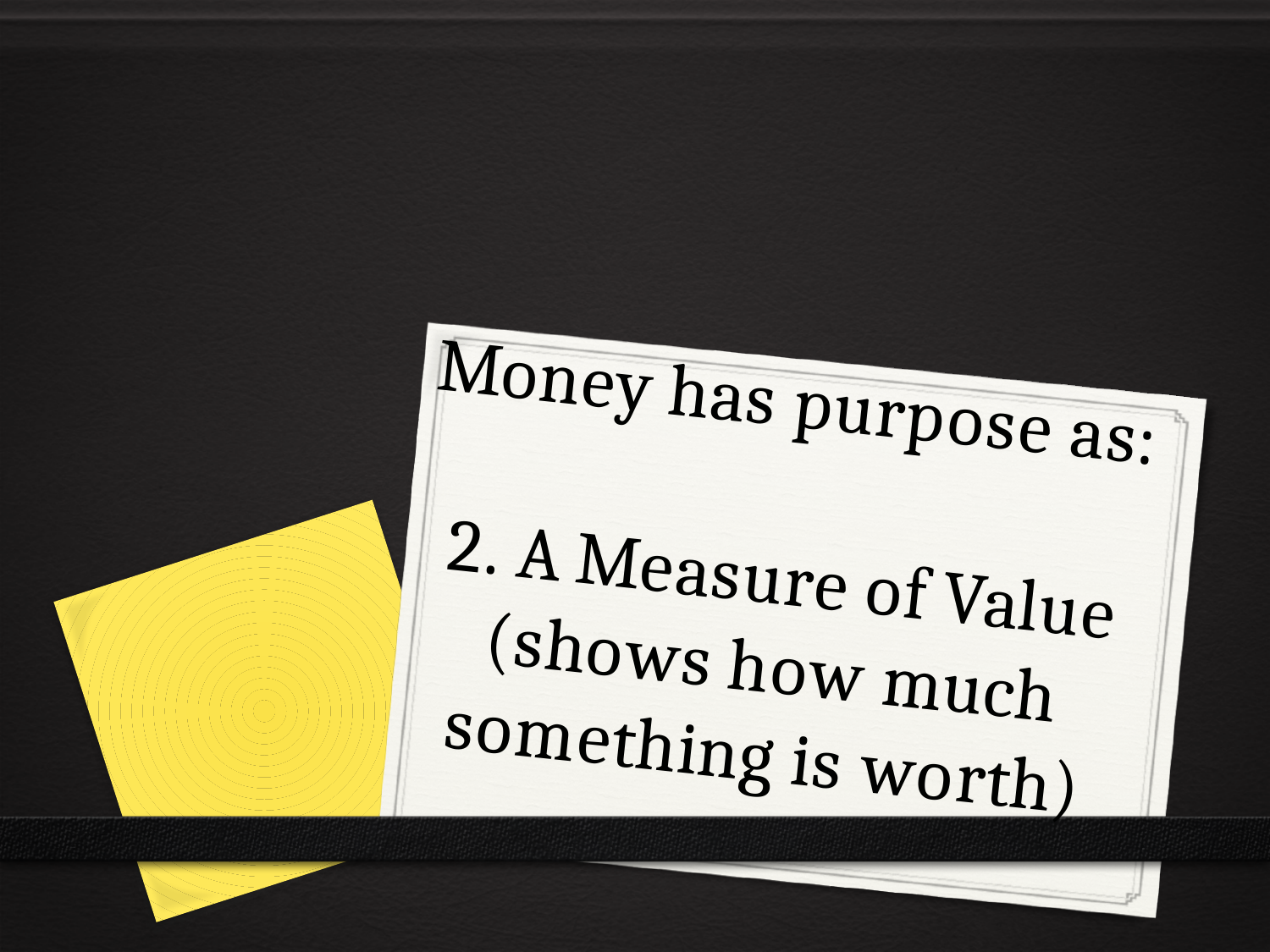

Money has purpose as:
2. A Measure of Value (shows how much something is worth)